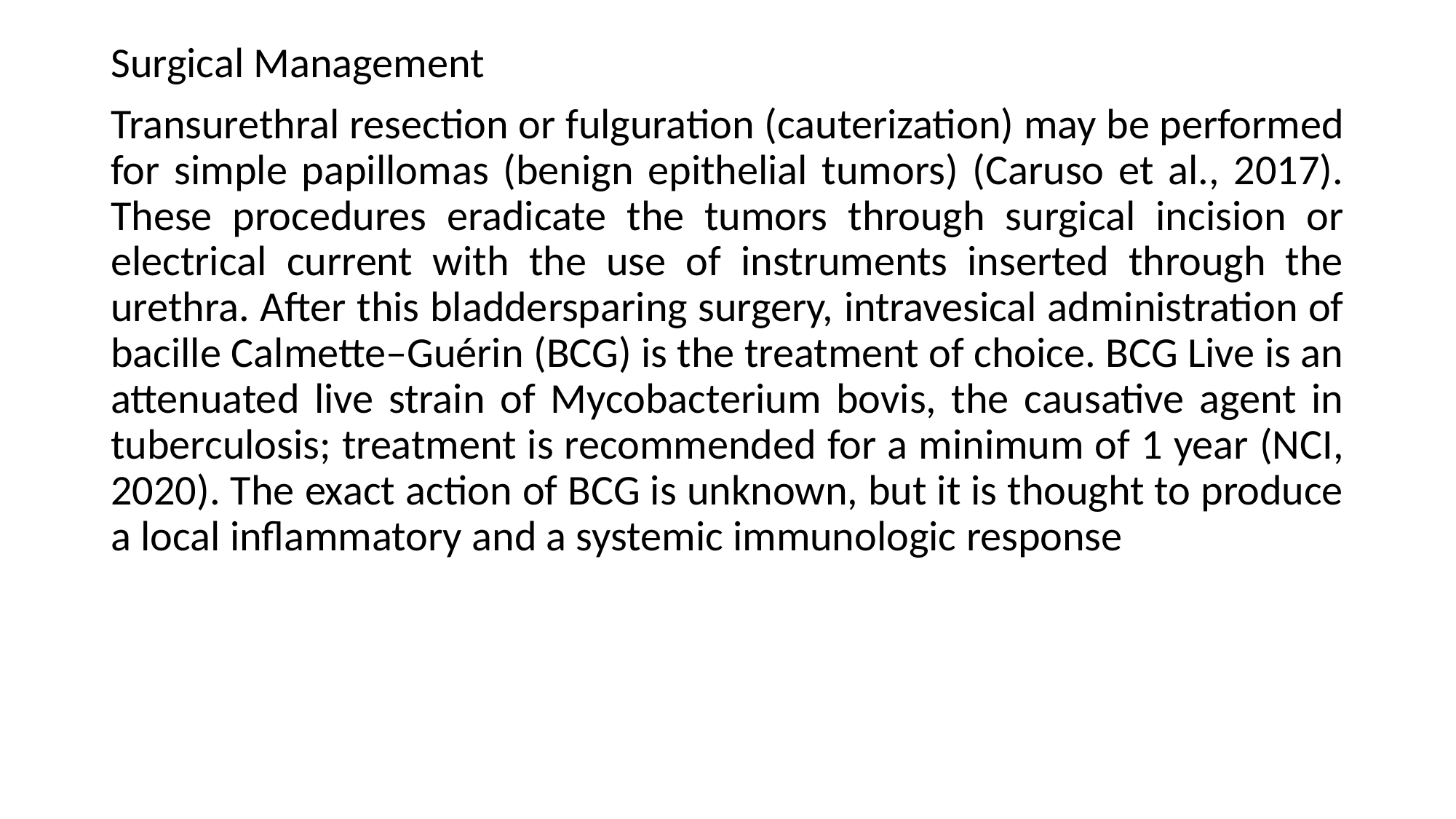

Surgical Management
Transurethral resection or fulguration (cauterization) may be performed for simple papillomas (benign epithelial tumors) (Caruso et al., 2017). These procedures eradicate the tumors through surgical incision or electrical current with the use of instruments inserted through the urethra. After this bladdersparing surgery, intravesical administration of bacille Calmette–Guérin (BCG) is the treatment of choice. BCG Live is an attenuated live strain of Mycobacterium bovis, the causative agent in tuberculosis; treatment is recommended for a minimum of 1 year (NCI, 2020). The exact action of BCG is unknown, but it is thought to produce a local inflammatory and a systemic immunologic response